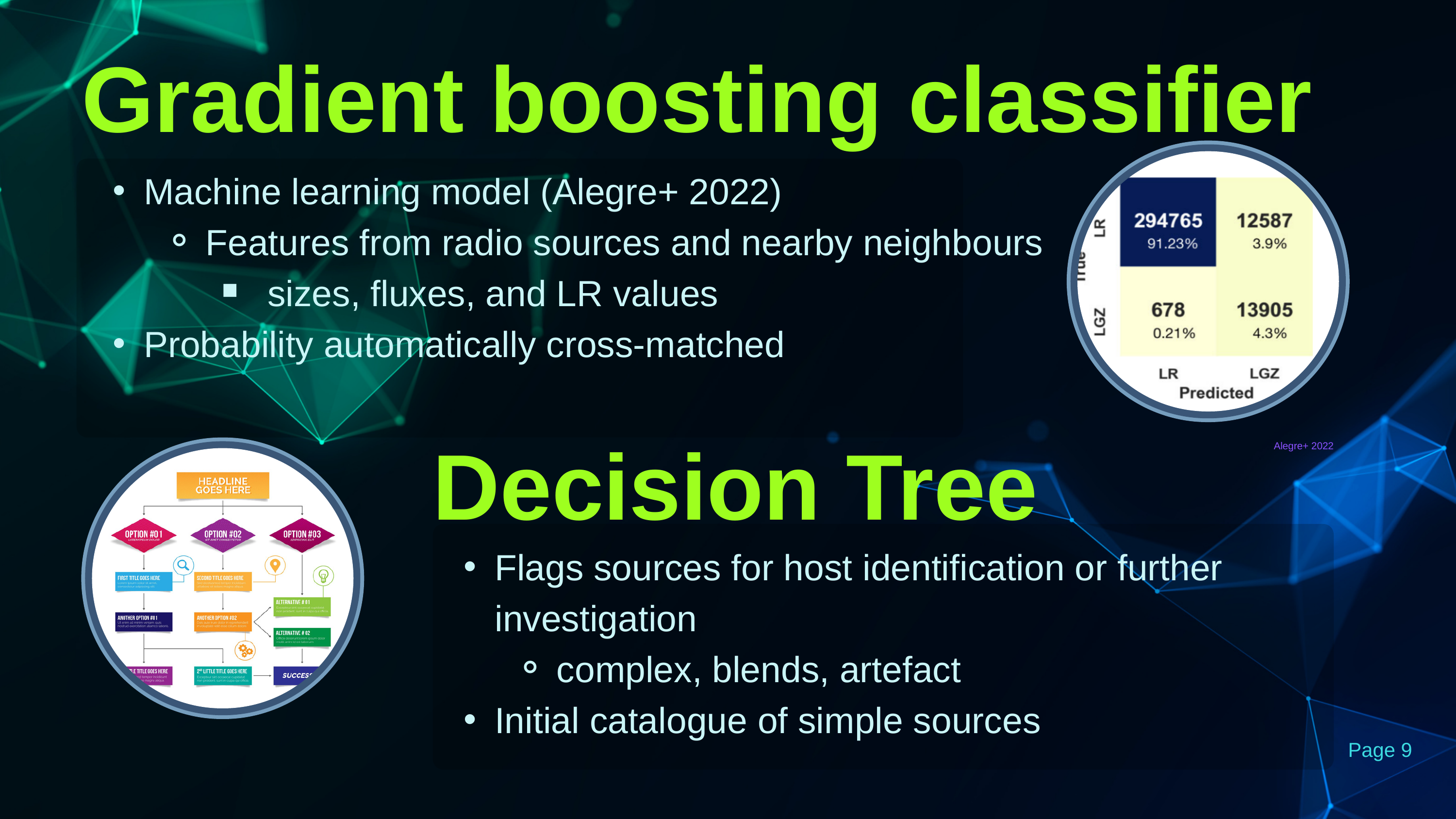

Gradient boosting classifier

Machine learning model (Alegre+ 2022)
Features from radio sources and nearby neighbours
sizes, fluxes, and LR values
Probability automatically cross-matched
Decision Tree
Alegre+ 2022

Flags sources for host identification or further investigation
complex, blends, artefact
Initial catalogue of simple sources
Page 9